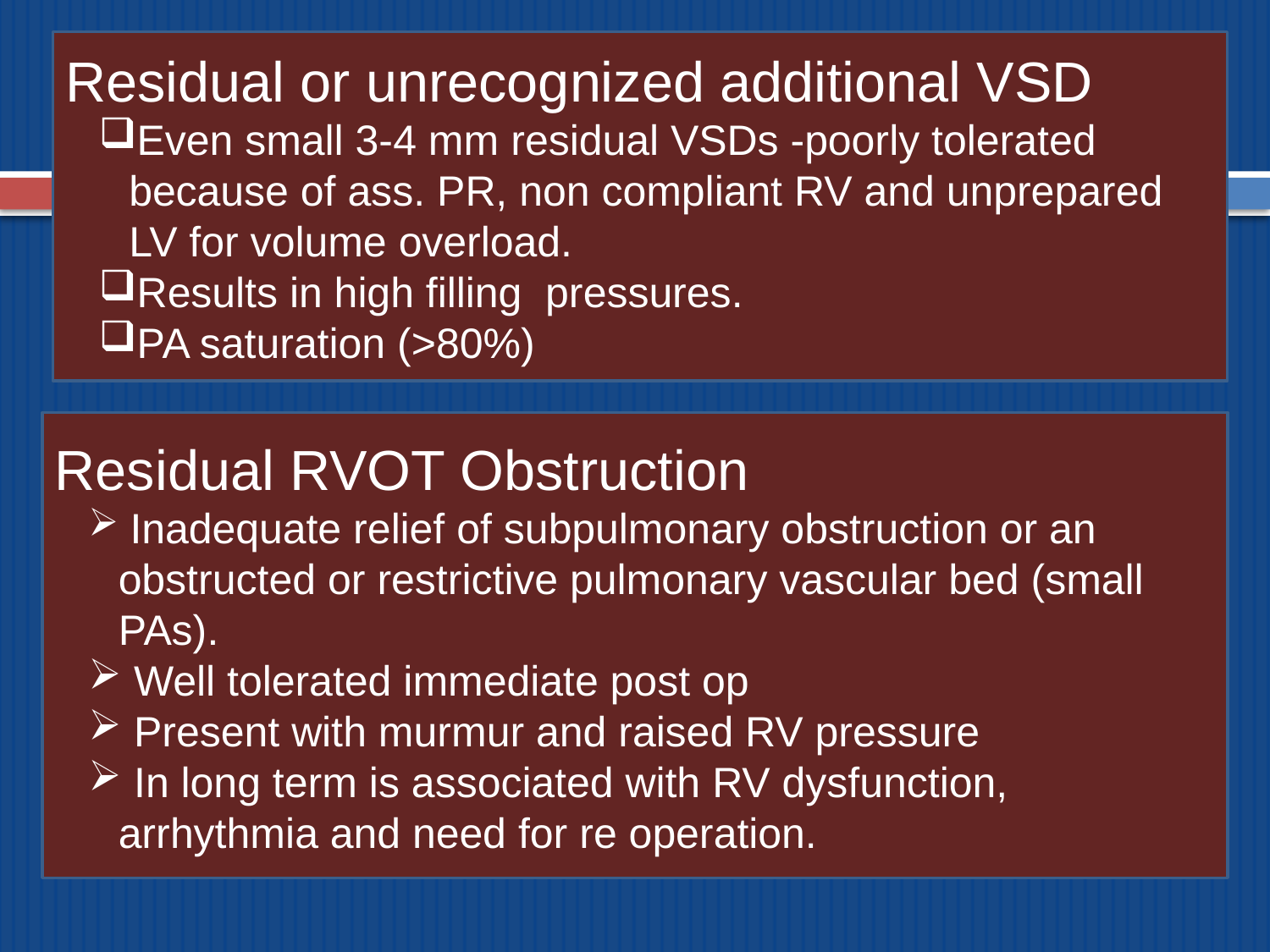

Residual or unrecognized additional VSD
Even small 3-4 mm residual VSDs -poorly tolerated because of ass. PR, non compliant RV and unprepared LV for volume overload.
Results in high filling  pressures.
PA saturation (>80%)
#

Residual RVOT Obstruction
 Inadequate relief of subpulmonary obstruction or an obstructed or restrictive pulmonary vascular bed (small PAs).
 Well tolerated immediate post op
 Present with murmur and raised RV pressure
 In long term is associated with RV dysfunction, arrhythmia and need for re operation.